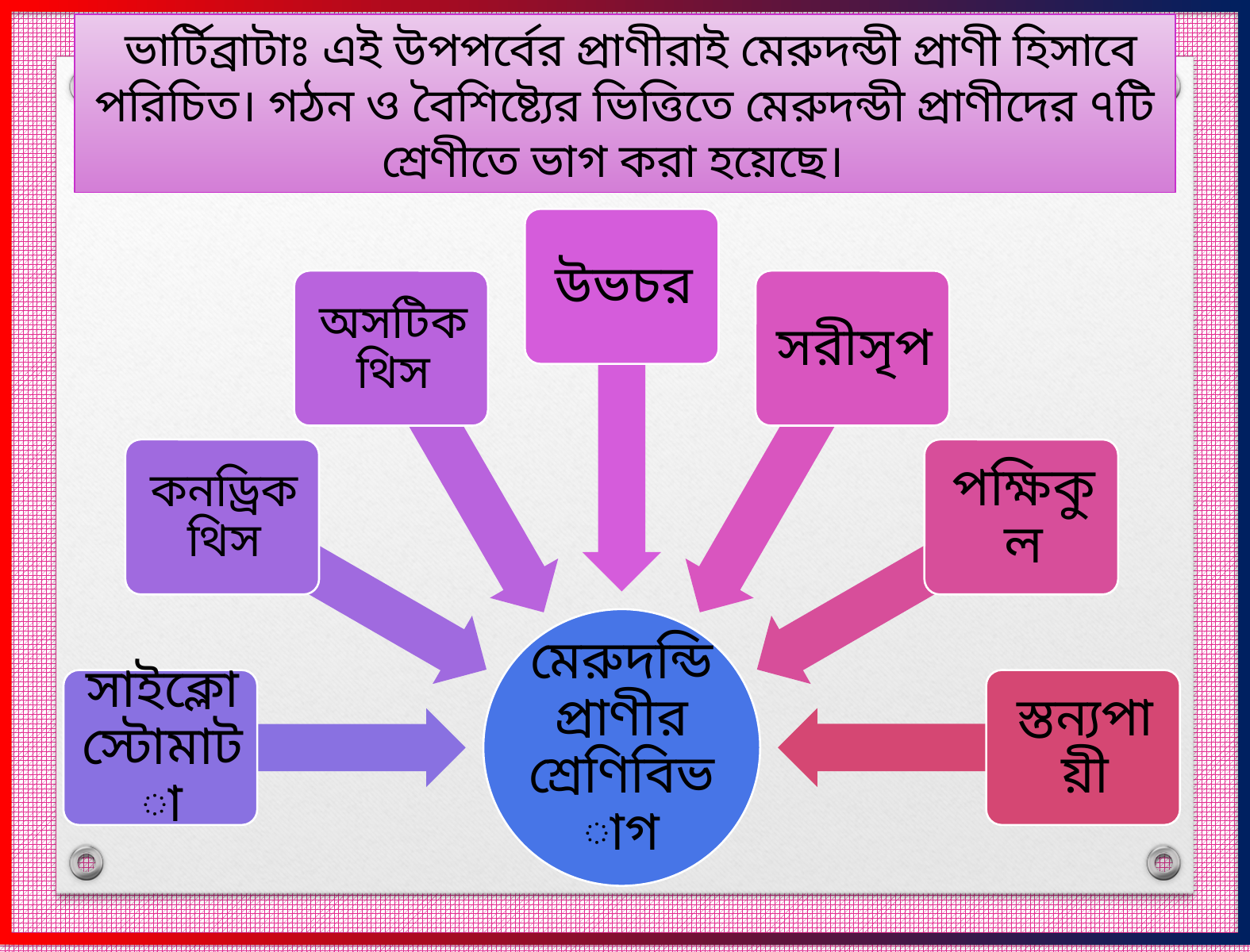

ভার্টিব্রাটাঃ এই উপপর্বের প্রাণীরাই মেরুদন্ডী প্রাণী হিসাবে পরিচিত। গঠন ও বৈশিষ্ট্যের ভিত্তিতে মেরুদন্ডী প্রাণীদের ৭টি শ্রেণীতে ভাগ করা হয়েছে।
মেরুদন্ডি প্রাণীর শ্রেণিবিভাগ
সাইক্লোস্টোমাটা
কনড্রিকথিস
অসটিকথিস
উভচর
সরীসৃপ
পক্ষিকুল
স্তন্যপায়ী